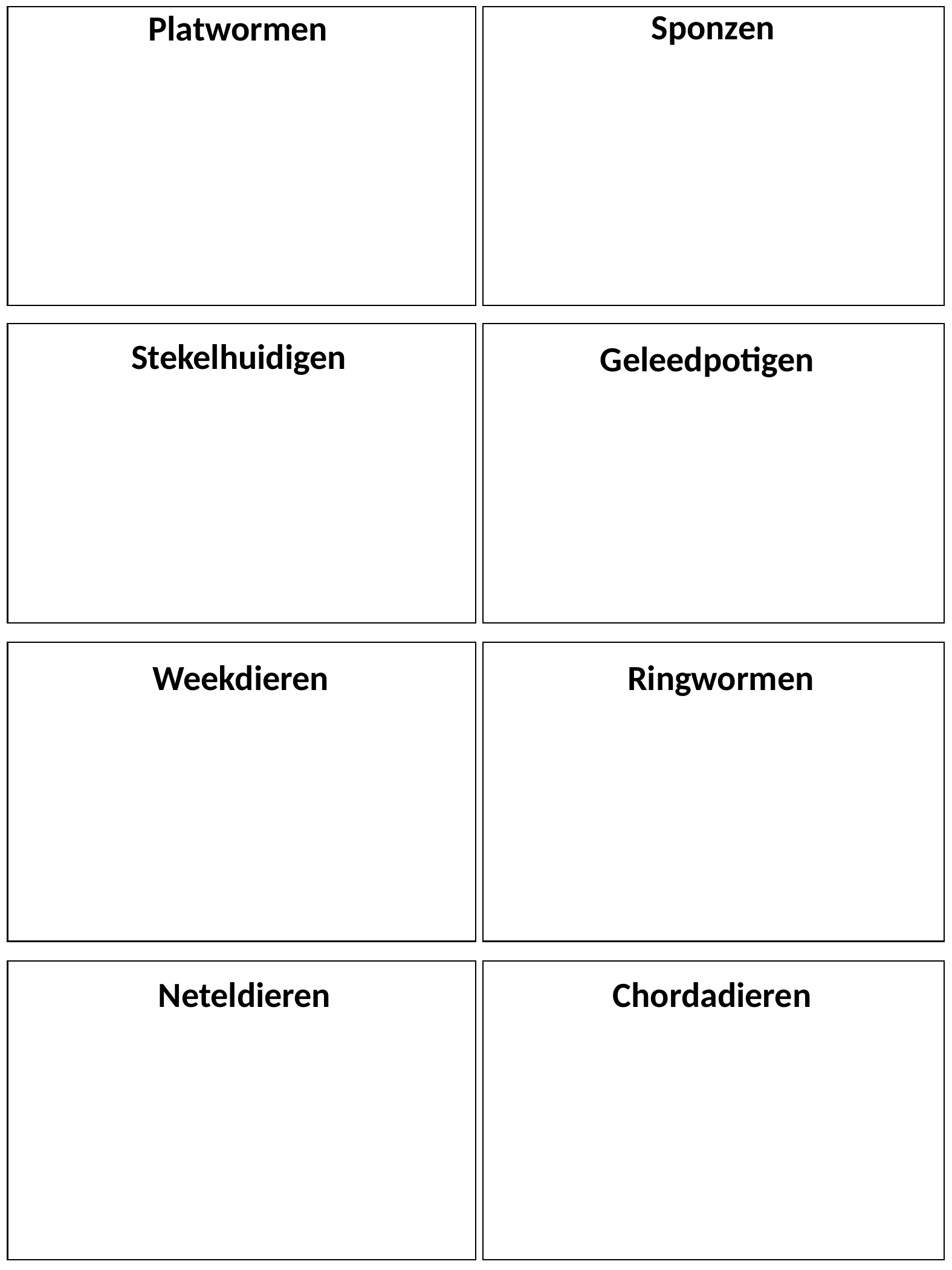

Sponzen
Platwormen

Stekelhuidigen
Geleedpotigen

Weekdieren
Ringwormen

Neteldieren

Chordadieren